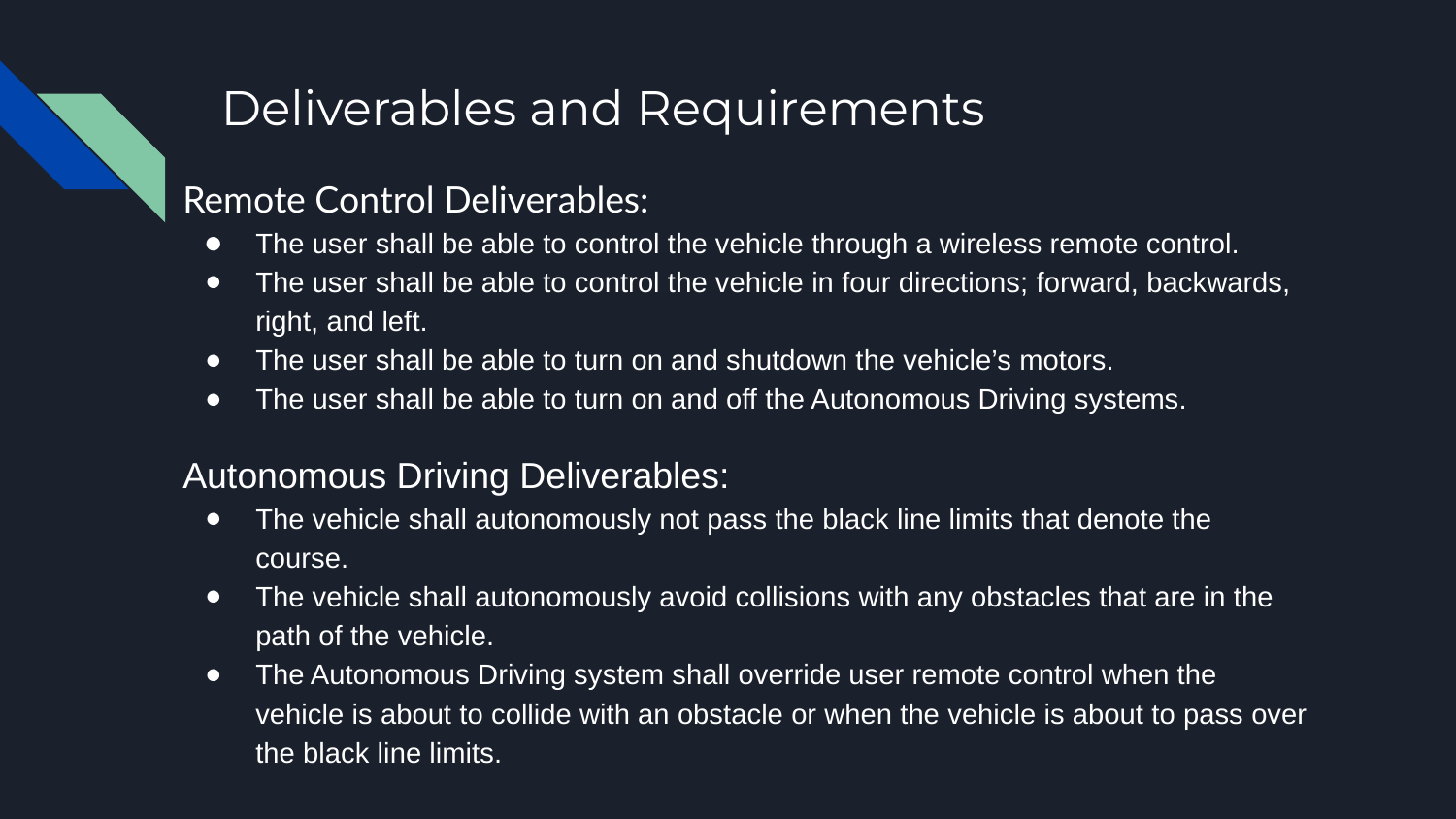

# Deliverables and Requirements
Remote Control Deliverables:
The user shall be able to control the vehicle through a wireless remote control.
The user shall be able to control the vehicle in four directions; forward, backwards, right, and left.
The user shall be able to turn on and shutdown the vehicle’s motors.
The user shall be able to turn on and off the Autonomous Driving systems.

Autonomous Driving Deliverables:
The vehicle shall autonomously not pass the black line limits that denote the course.
The vehicle shall autonomously avoid collisions with any obstacles that are in the path of the vehicle.
The Autonomous Driving system shall override user remote control when the vehicle is about to collide with an obstacle or when the vehicle is about to pass over the black line limits.